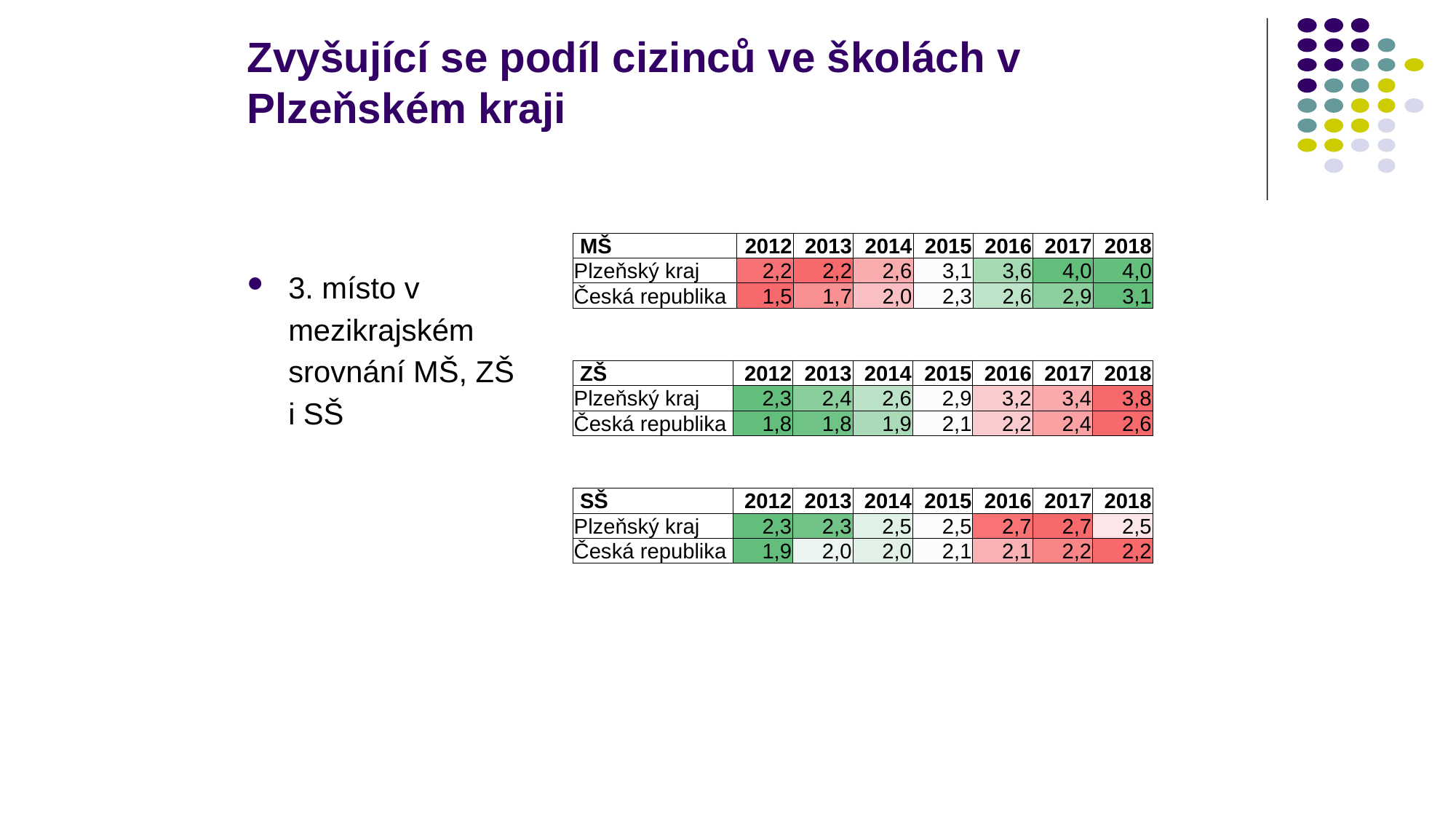

# Zvyšující se podíl cizinců ve školách v Plzeňském kraji
| MŠ | 2012 | 2013 | 2014 | 2015 | 2016 | 2017 | 2018 |
| --- | --- | --- | --- | --- | --- | --- | --- |
| Plzeňský kraj | 2,2 | 2,2 | 2,6 | 3,1 | 3,6 | 4,0 | 4,0 |
| Česká republika | 1,5 | 1,7 | 2,0 | 2,3 | 2,6 | 2,9 | 3,1 |
3. místo v mezikrajském srovnání MŠ, ZŠ i SŠ

| ZŠ | 2012 | 2013 | 2014 | 2015 | 2016 | 2017 | 2018 |
| --- | --- | --- | --- | --- | --- | --- | --- |
| Plzeňský kraj | 2,3 | 2,4 | 2,6 | 2,9 | 3,2 | 3,4 | 3,8 |
| Česká republika | 1,8 | 1,8 | 1,9 | 2,1 | 2,2 | 2,4 | 2,6 |
| SŠ | 2012 | 2013 | 2014 | 2015 | 2016 | 2017 | 2018 |
| --- | --- | --- | --- | --- | --- | --- | --- |
| Plzeňský kraj | 2,3 | 2,3 | 2,5 | 2,5 | 2,7 | 2,7 | 2,5 |
| Česká republika | 1,9 | 2,0 | 2,0 | 2,1 | 2,1 | 2,2 | 2,2 |